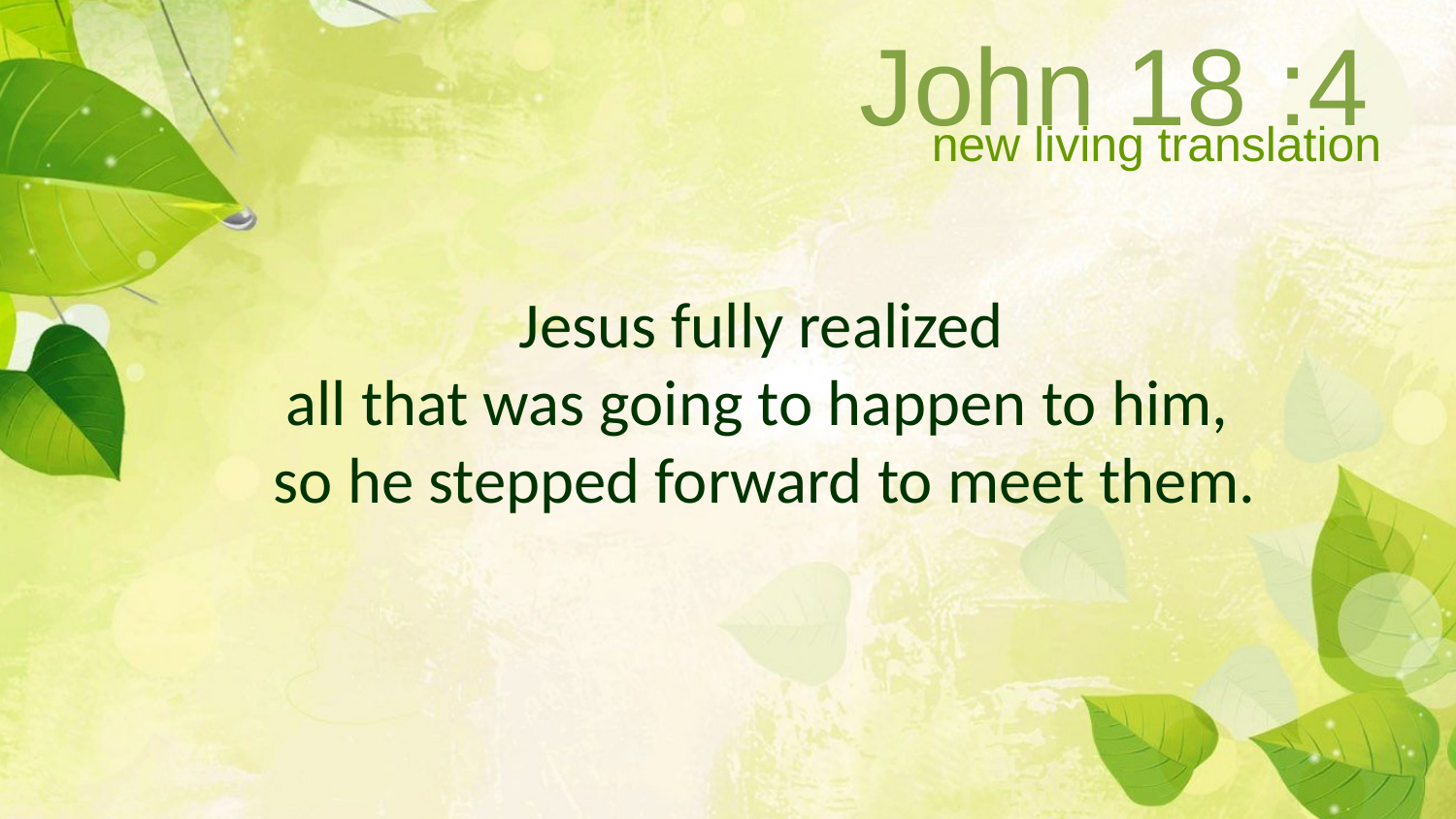

John 18 :4
new living translation
 Jesus fully realized
all that was going to happen to him,
so he stepped forward to meet them.